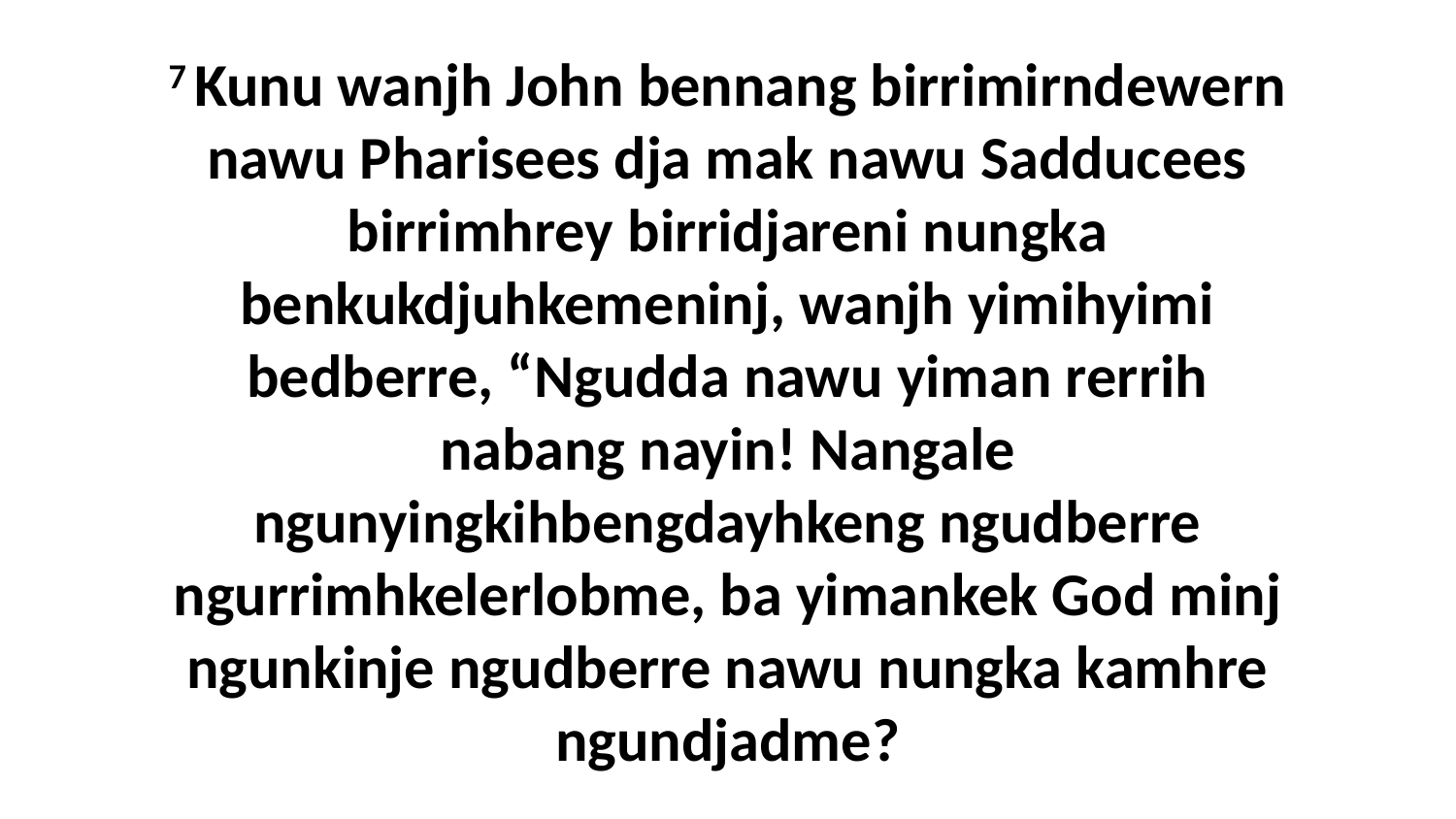

7 Kunu wanjh John bennang birrimirndewern nawu Pharisees dja mak nawu Sadducees birrimhrey birridjareni nungka benkukdjuhkemeninj, wanjh yimihyimi bedberre, “Ngudda nawu yiman rerrih nabang nayin! Nangale ngunyingkihbengdayhkeng ngudberre ngurrimhkelerlobme, ba yimankek God minj ngunkinje ngudberre nawu nungka kamhre ngundjadme?